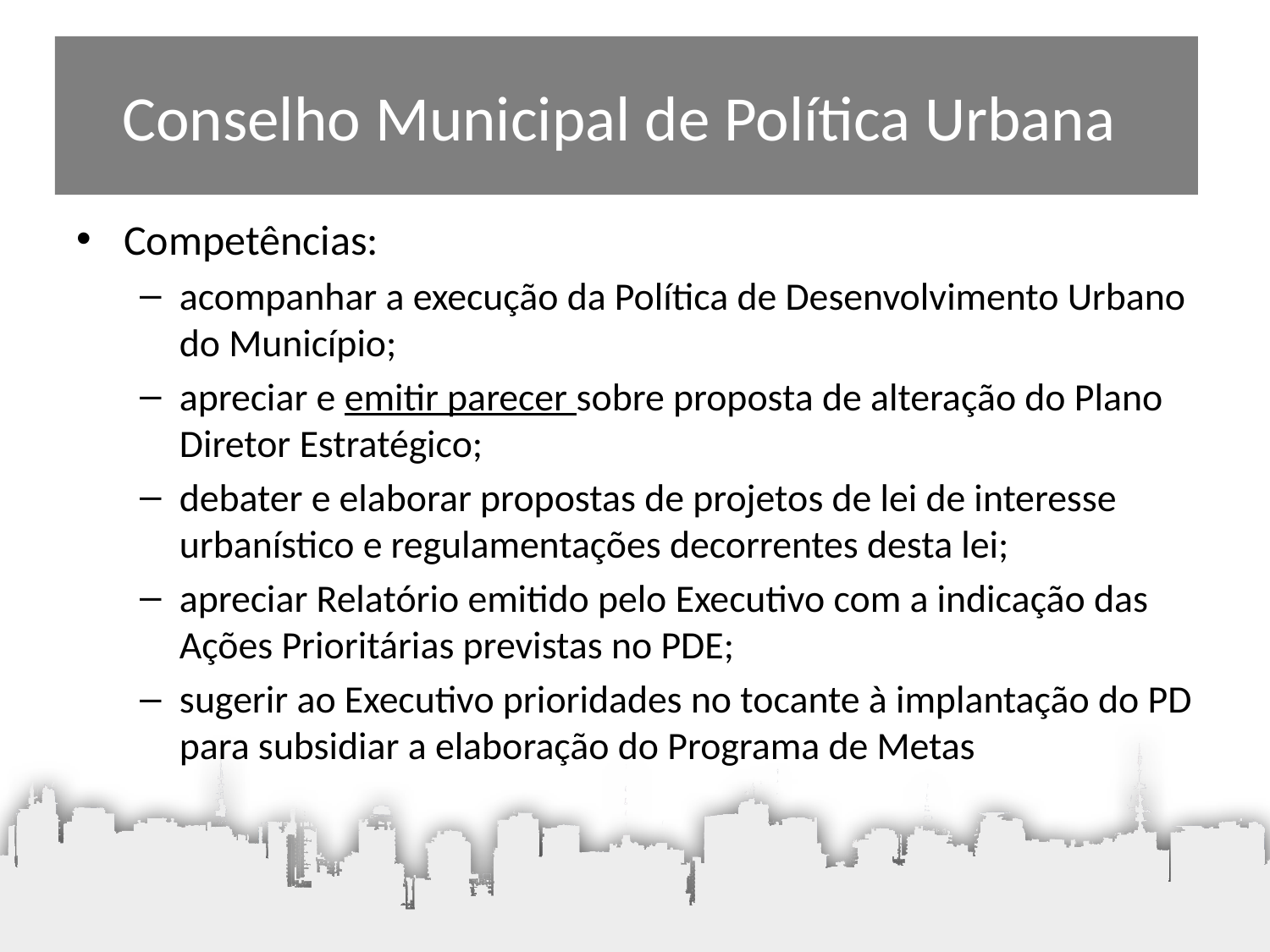

# Conselho Municipal de Política Urbana
Competências:
acompanhar a execução da Política de Desenvolvimento Urbano do Município;
apreciar e emitir parecer sobre proposta de alteração do Plano Diretor Estratégico;
debater e elaborar propostas de projetos de lei de interesse urbanístico e regulamentações decorrentes desta lei;
apreciar Relatório emitido pelo Executivo com a indicação das Ações Prioritárias previstas no PDE;
sugerir ao Executivo prioridades no tocante à implantação do PD para subsidiar a elaboração do Programa de Metas